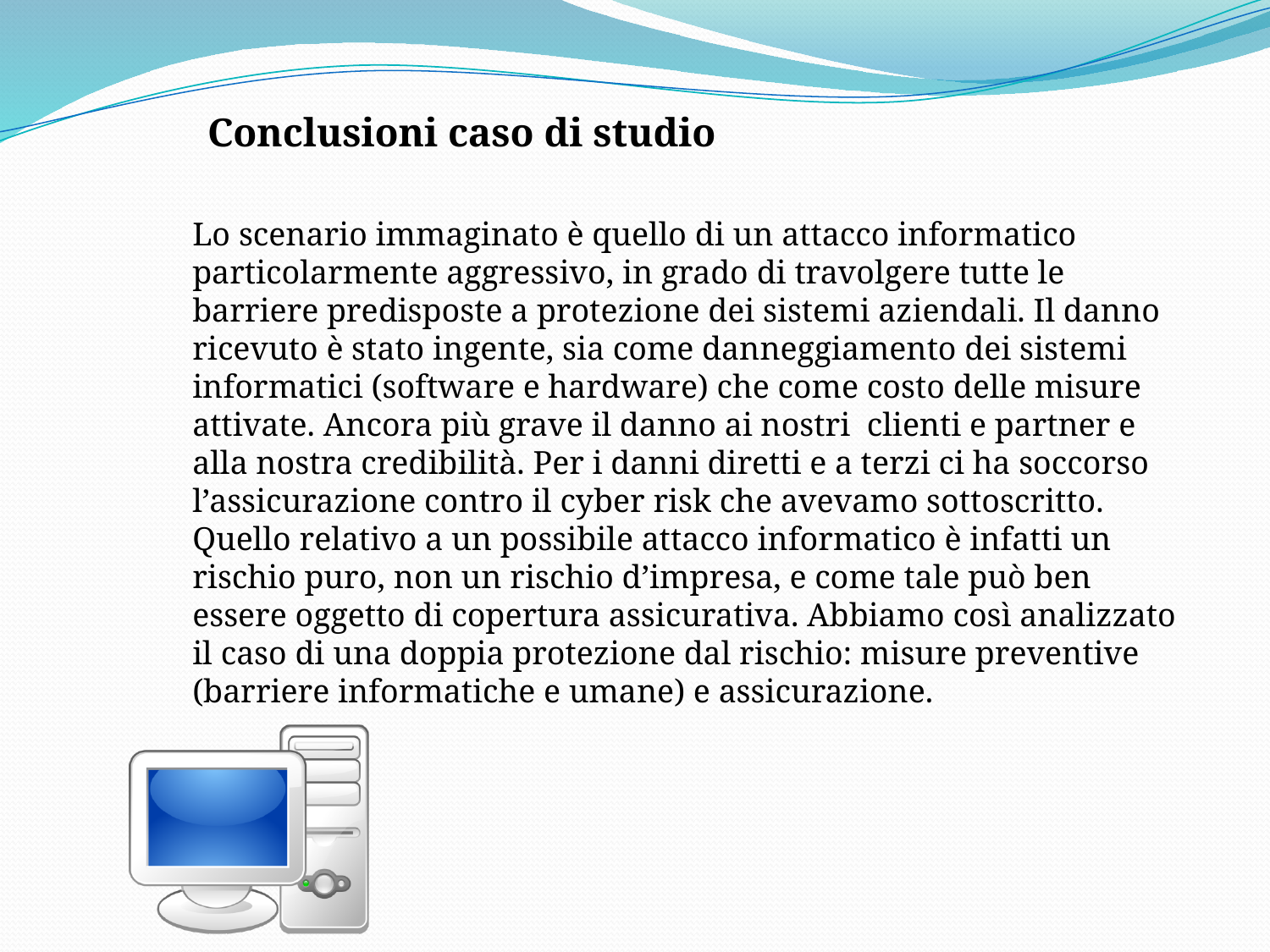

Conclusioni caso di studio

Lo scenario immaginato è quello di un attacco informatico particolarmente aggressivo, in grado di travolgere tutte le barriere predisposte a protezione dei sistemi aziendali. Il danno ricevuto è stato ingente, sia come danneggiamento dei sistemi informatici (software e hardware) che come costo delle misure attivate. Ancora più grave il danno ai nostri  clienti e partner e alla nostra credibilità. Per i danni diretti e a terzi ci ha soccorso l’assicurazione contro il cyber risk che avevamo sottoscritto. Quello relativo a un possibile attacco informatico è infatti un rischio puro, non un rischio d’impresa, e come tale può ben essere oggetto di copertura assicurativa. Abbiamo così analizzato il caso di una doppia protezione dal rischio: misure preventive (barriere informatiche e umane) e assicurazione.